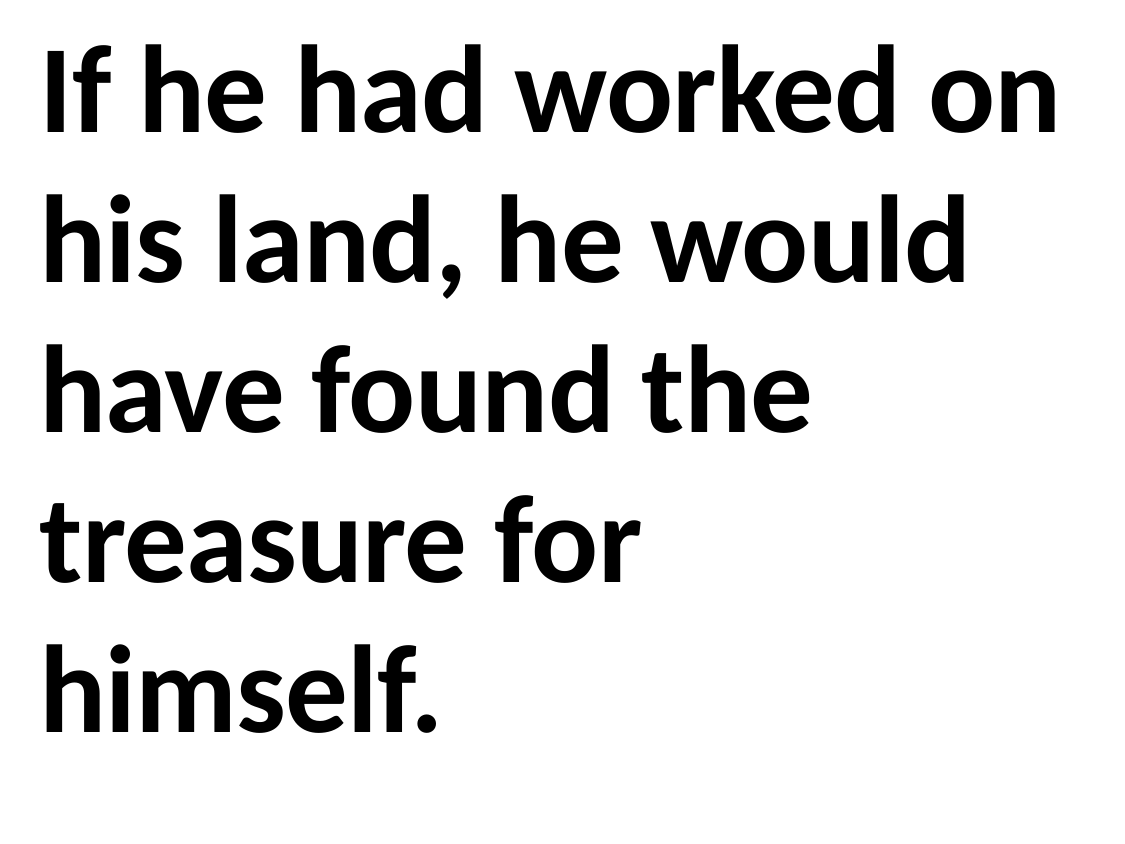

If he had worked on his land, he would have found the treasure for himself.